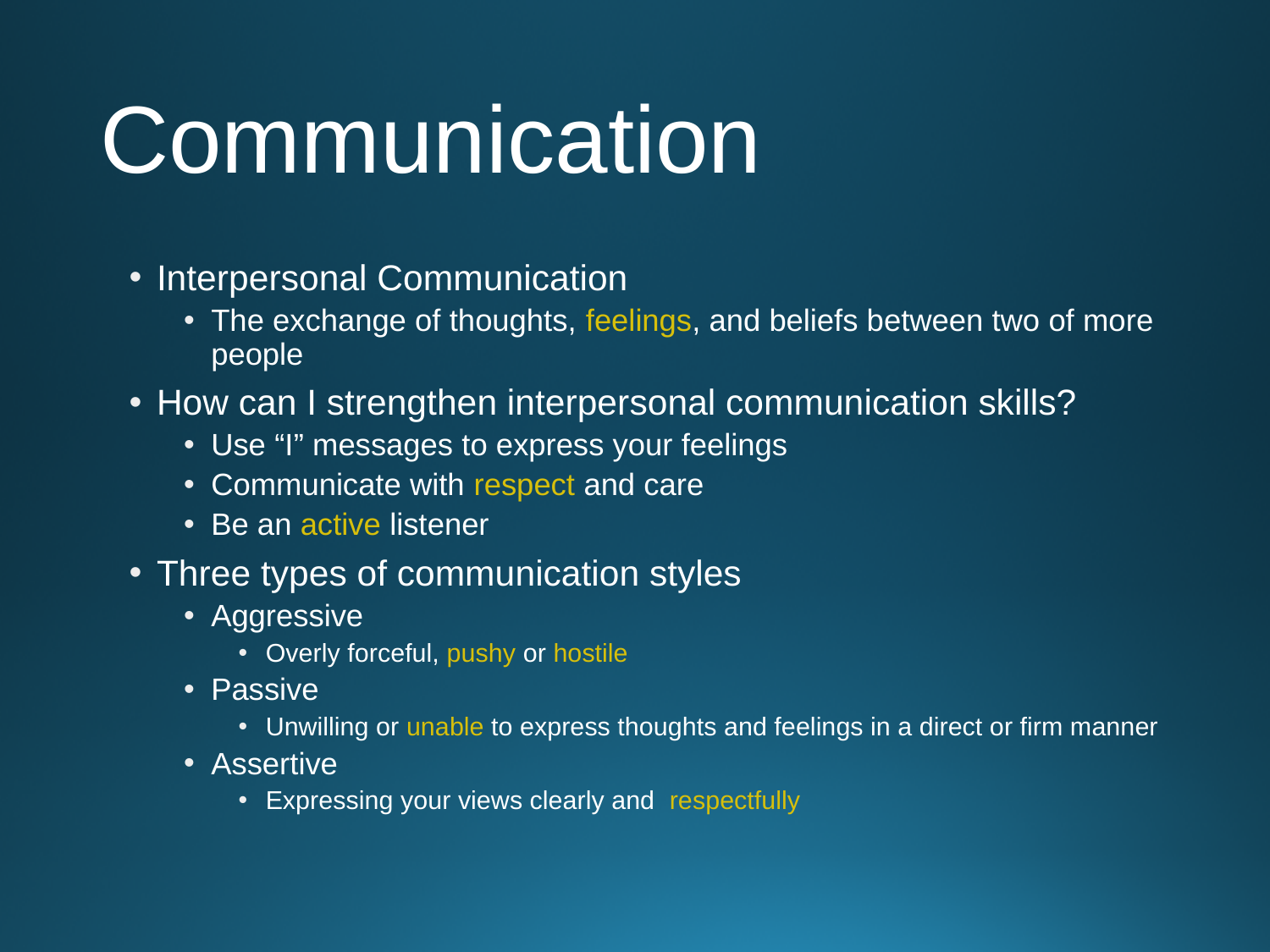

# Communication
Interpersonal Communication
The exchange of thoughts, feelings, and beliefs between two of more people
How can I strengthen interpersonal communication skills?
Use “I” messages to express your feelings
Communicate with respect and care
Be an active listener
Three types of communication styles
Aggressive
Overly forceful, pushy or hostile
Passive
Unwilling or unable to express thoughts and feelings in a direct or firm manner
Assertive
Expressing your views clearly and  respectfully